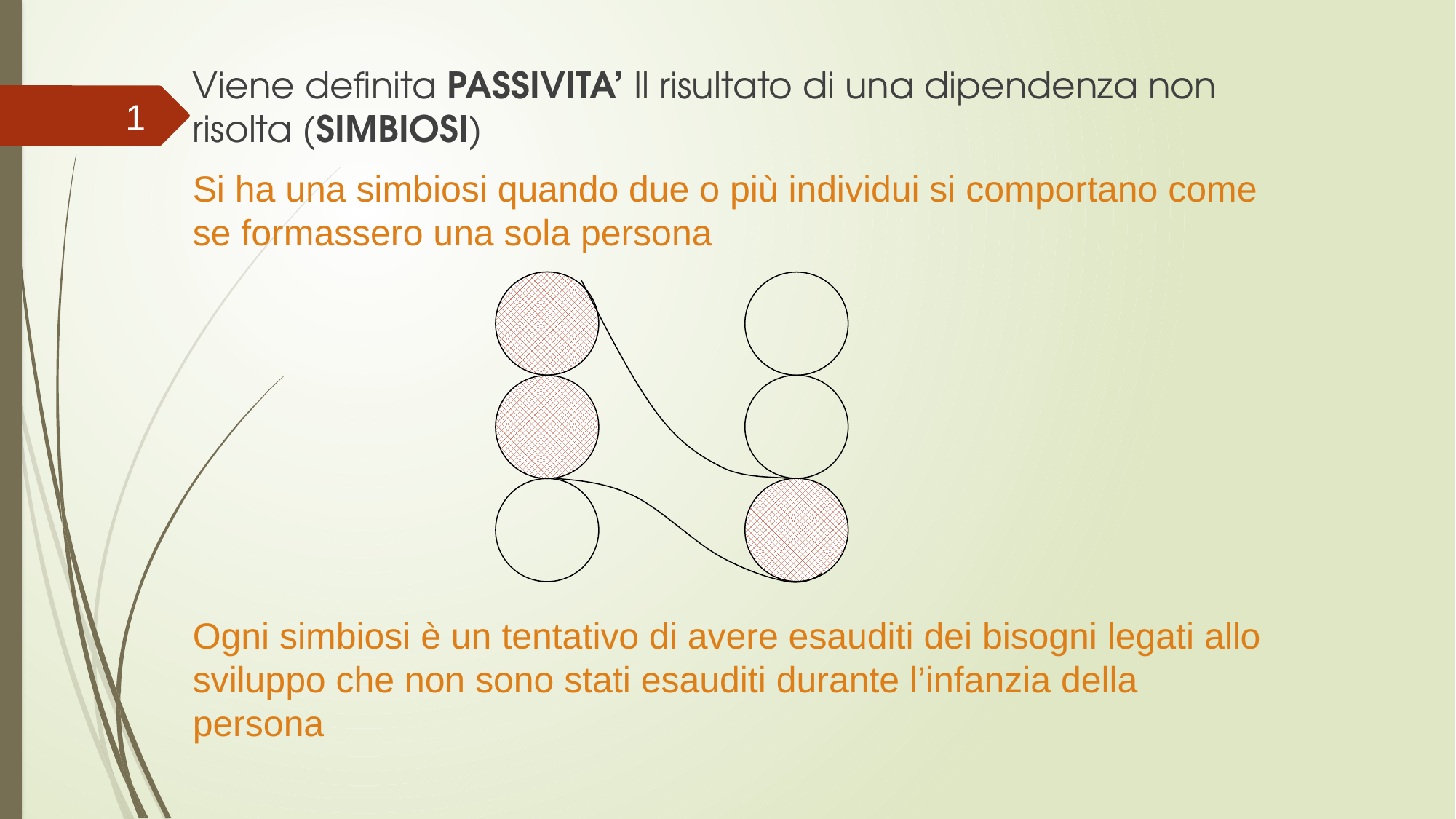

Viene definita PASSIVITA’ Il risultato di una dipendenza non risolta (SIMBIOSI)
1
Si ha una simbiosi quando due o più individui si comportano come se formassero una sola persona

Ogni simbiosi è un tentativo di avere esauditi dei bisogni legati allo sviluppo che non sono stati esauditi durante l’infanzia della persona